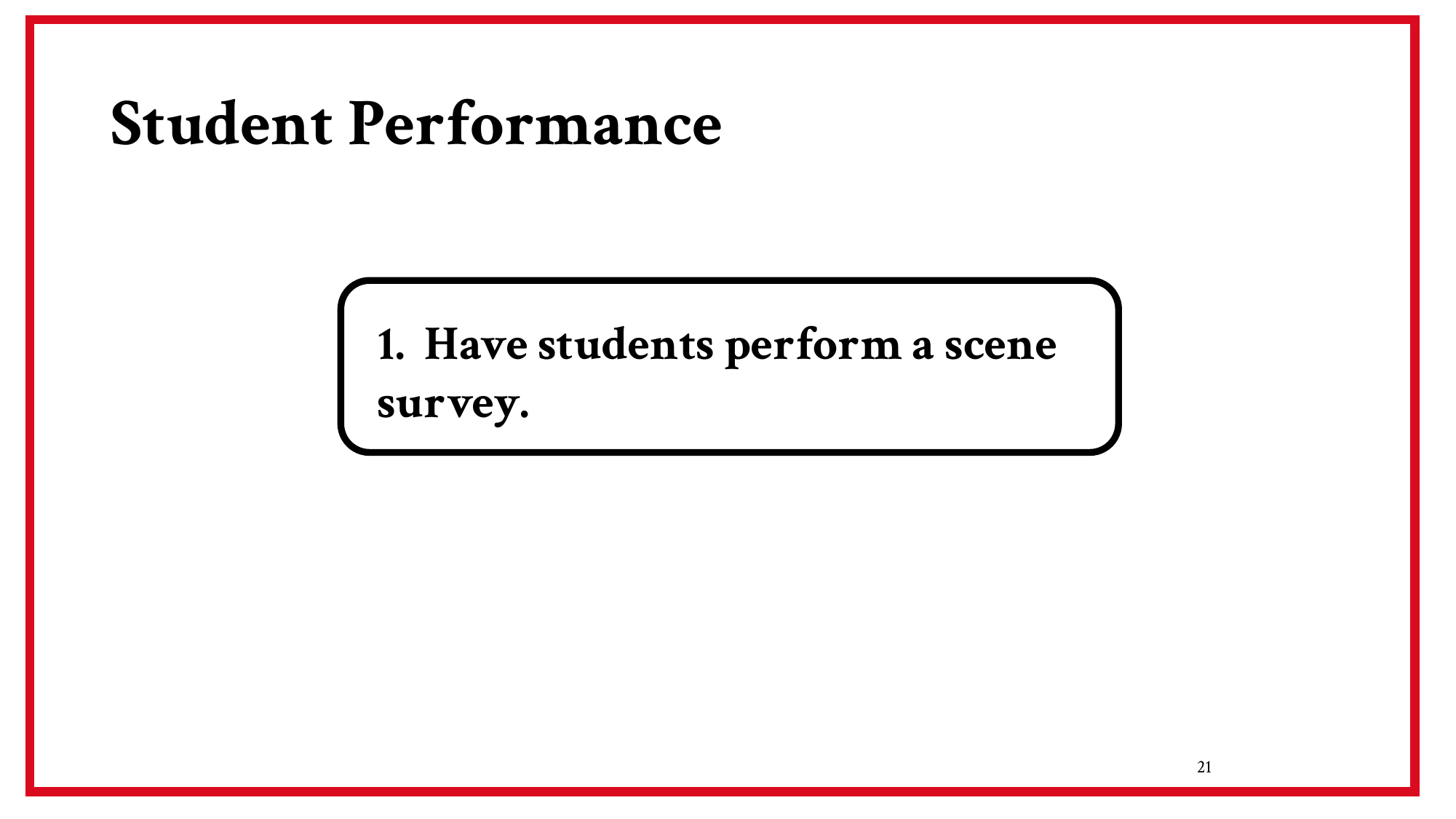

# Student Performance

1.  Have students perform a scene survey.
21